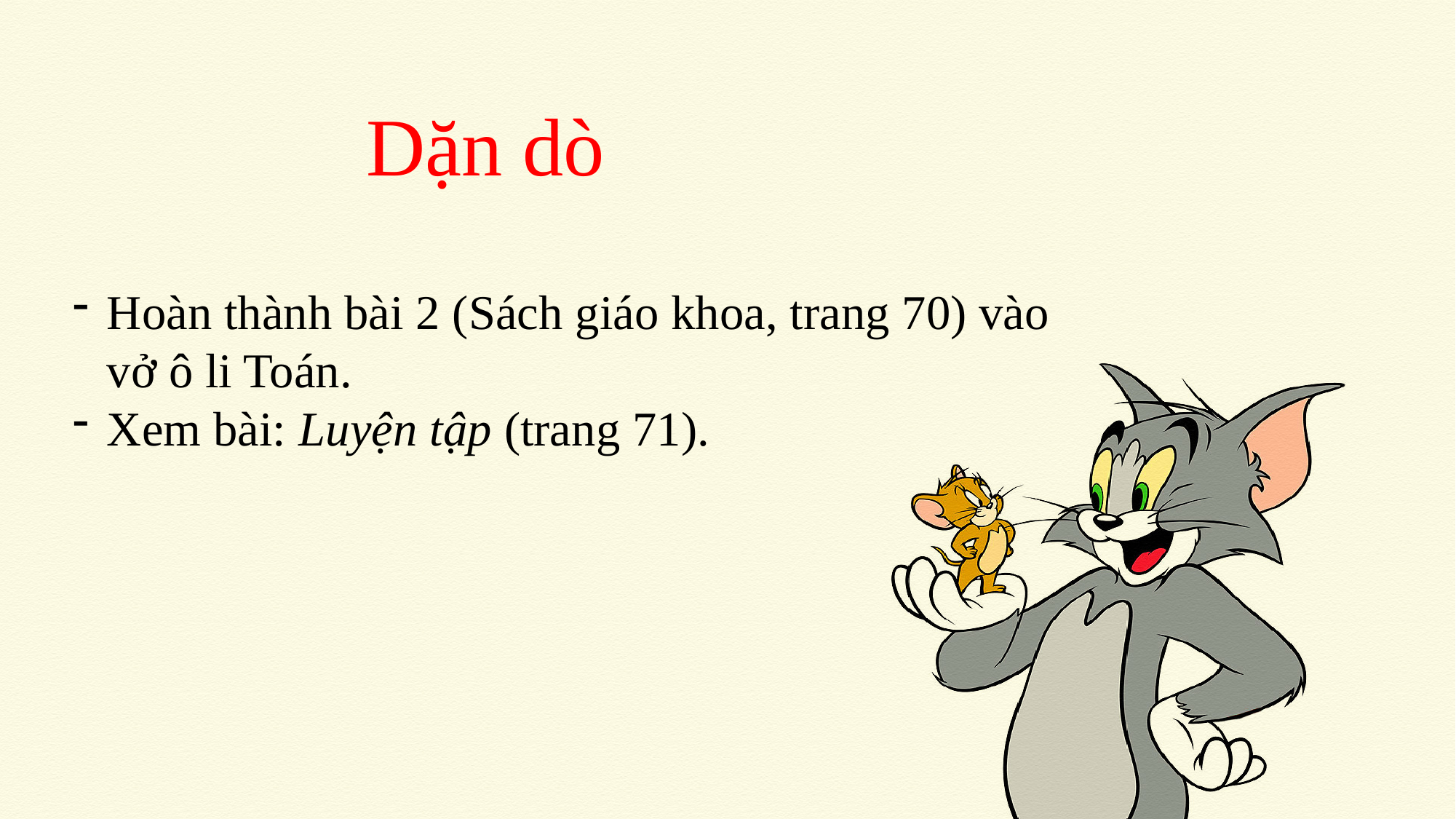

Dặn dò
Hoàn thành bài 2 (Sách giáo khoa, trang 70) vào vở ô li Toán.
Xem bài: Luyện tập (trang 71).